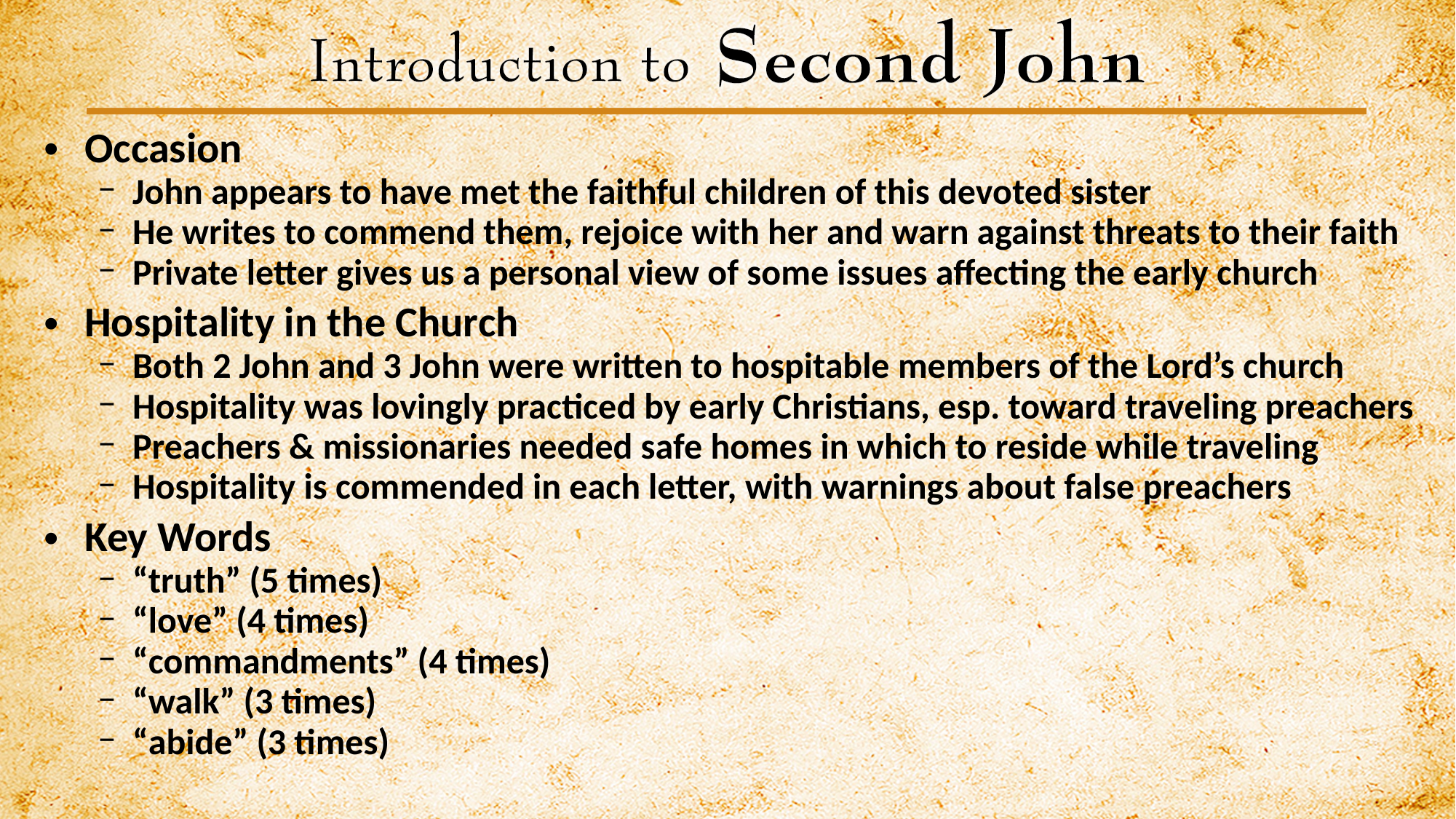

Occasion
John appears to have met the faithful children of this devoted sister
He writes to commend them, rejoice with her and warn against threats to their faith
Private letter gives us a personal view of some issues affecting the early church
Hospitality in the Church
Both 2 John and 3 John were written to hospitable members of the Lord’s church
Hospitality was lovingly practiced by early Christians, esp. toward traveling preachers
Preachers & missionaries needed safe homes in which to reside while traveling
Hospitality is commended in each letter, with warnings about false preachers
Key Words
“truth” (5 times)
“love” (4 times)
“commandments” (4 times)
“walk” (3 times)
“abide” (3 times)